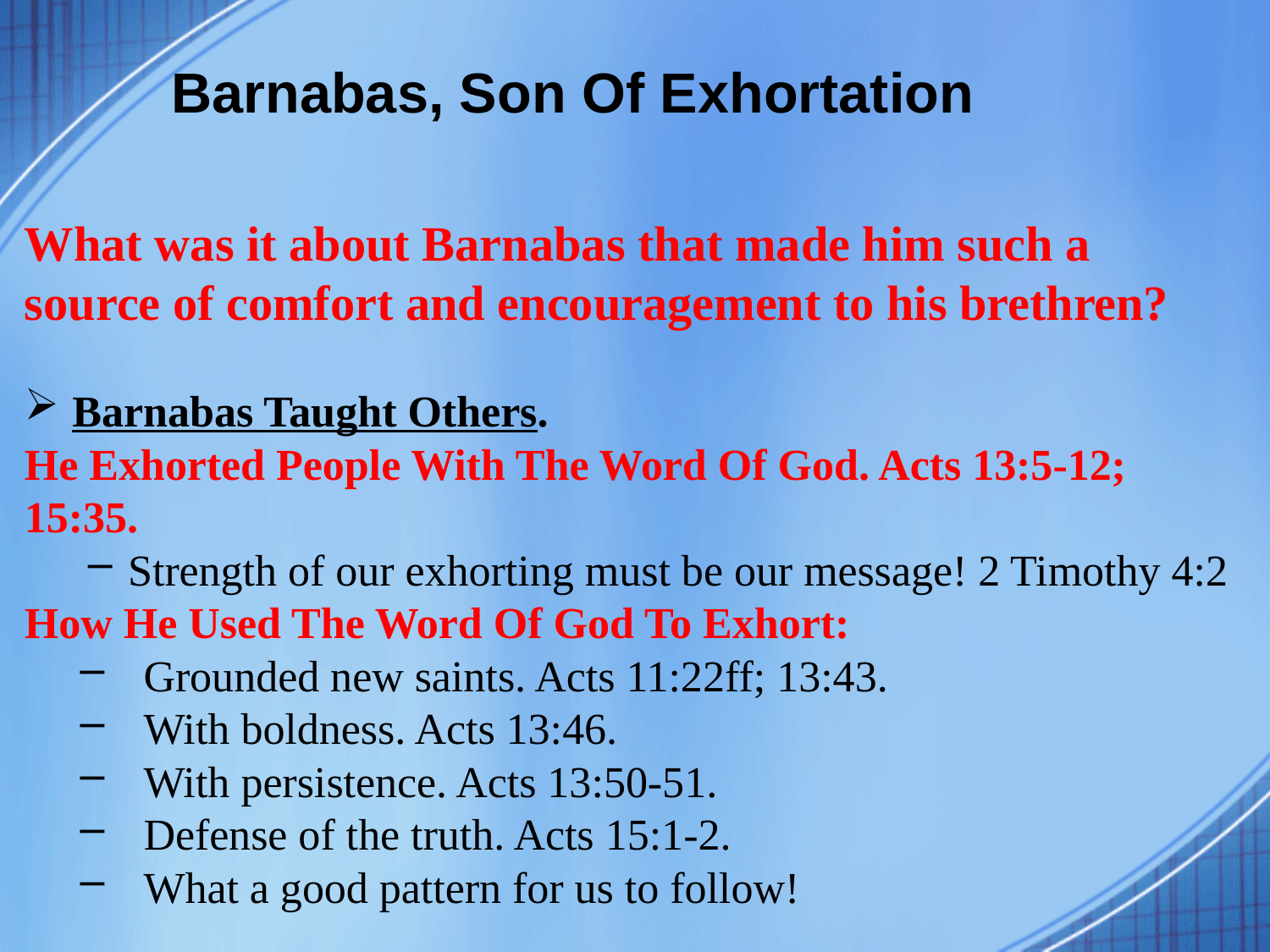

# Barnabas, Son Of Exhortation
What was it about Barnabas that made him such a source of comfort and encouragement to his brethren?

Barnabas Taught Others.
He Exhorted People With The Word Of God. Acts 13:5-12; 15:35.
Strength of our exhorting must be our message! 2 Timothy 4:2
How He Used The Word Of God To Exhort:
Grounded new saints. Acts 11:22ff; 13:43.
With boldness. Acts 13:46.
With persistence. Acts 13:50-51.
Defense of the truth. Acts 15:1-2.
What a good pattern for us to follow!